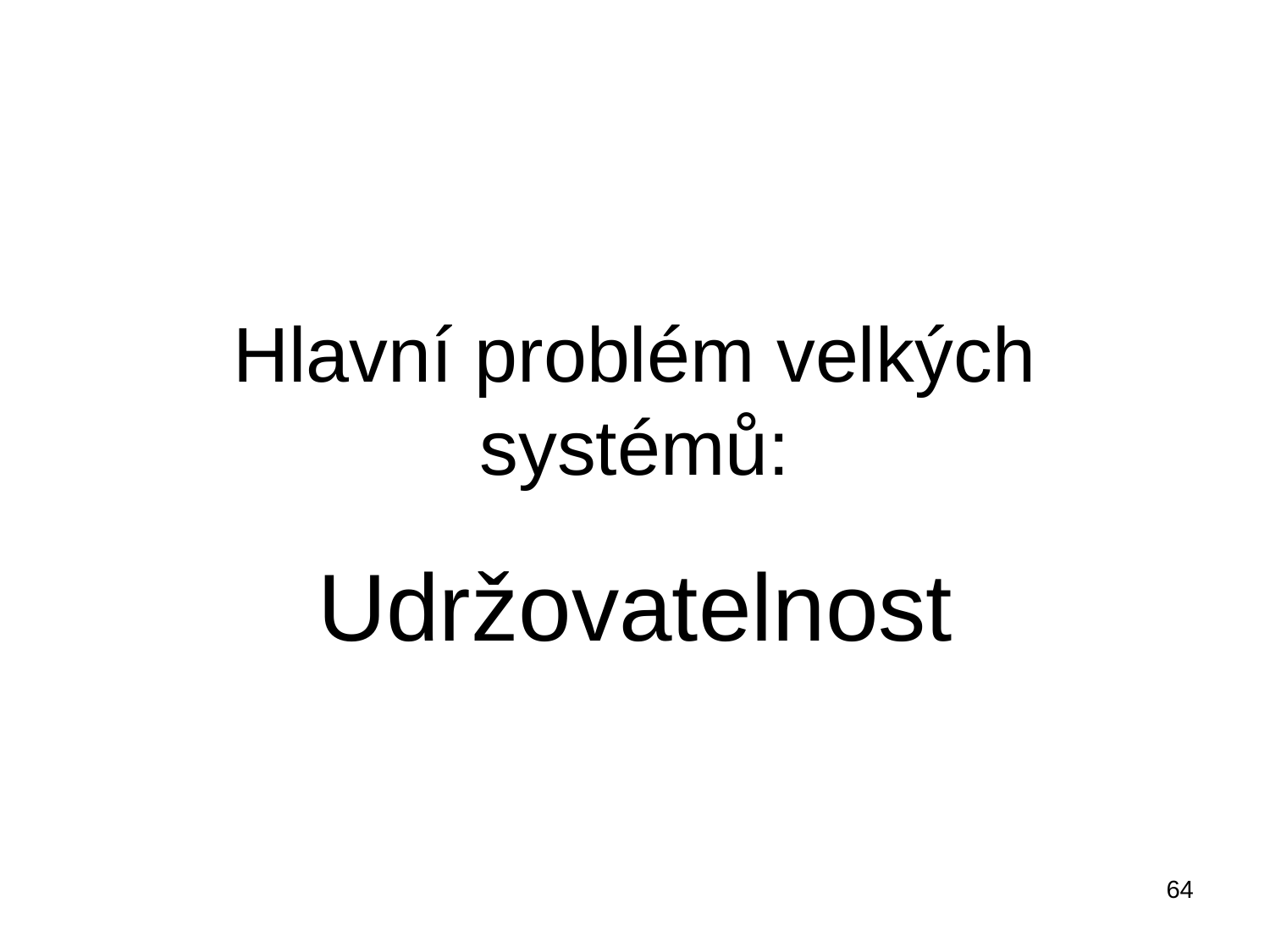

# Hlavní problém velkých systémů:
Udržovatelnost
64